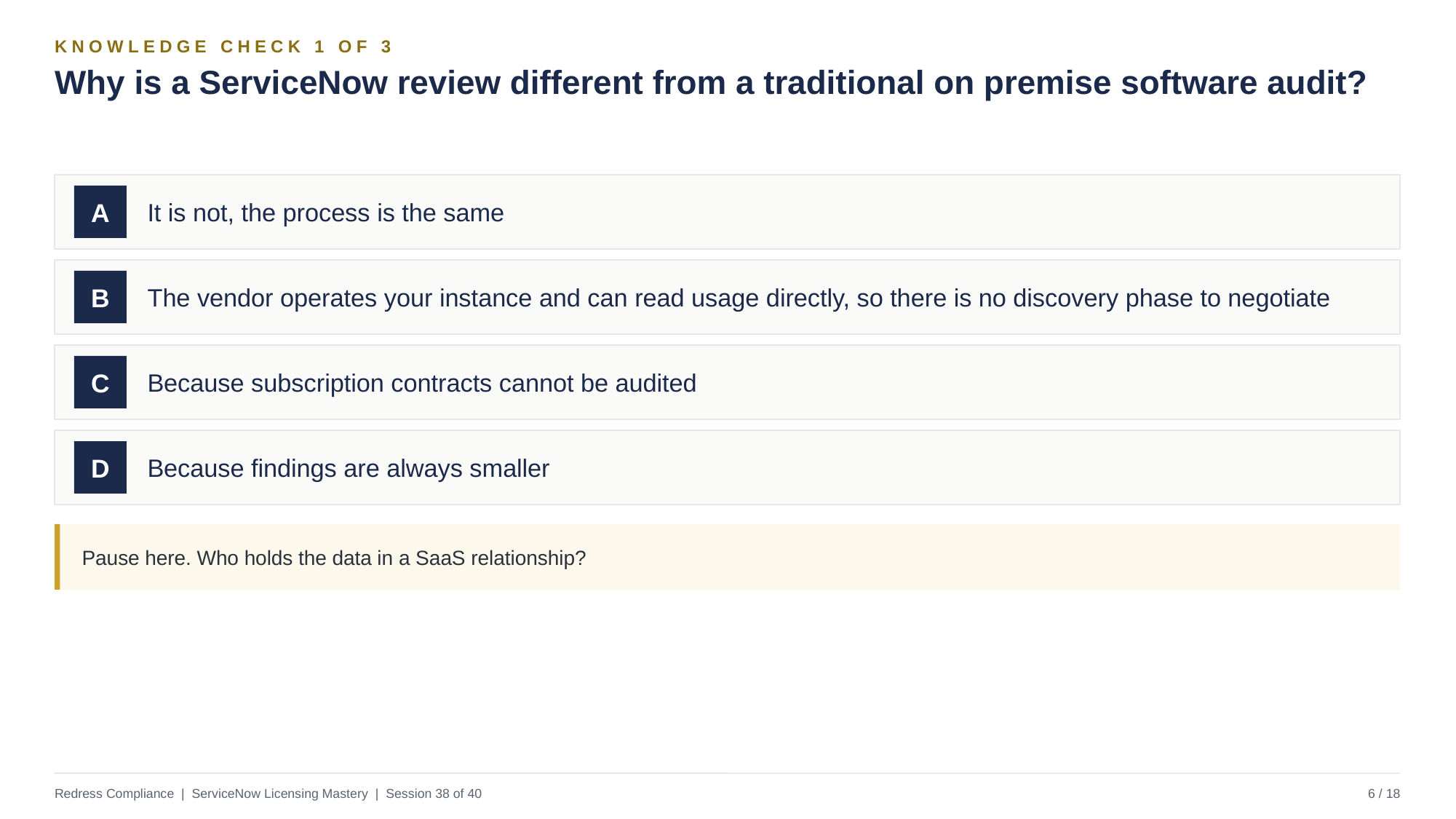

KNOWLEDGE CHECK 1 OF 3
Why is a ServiceNow review different from a traditional on premise software audit?

It is not, the process is the same

A

The vendor operates your instance and can read usage directly, so there is no discovery phase to negotiate

B

Because subscription contracts cannot be audited

C

Because findings are always smaller

D

Pause here. Who holds the data in a SaaS relationship?

Redress Compliance  |  ServiceNow Licensing Mastery  |  Session 38 of 40
6 / 18